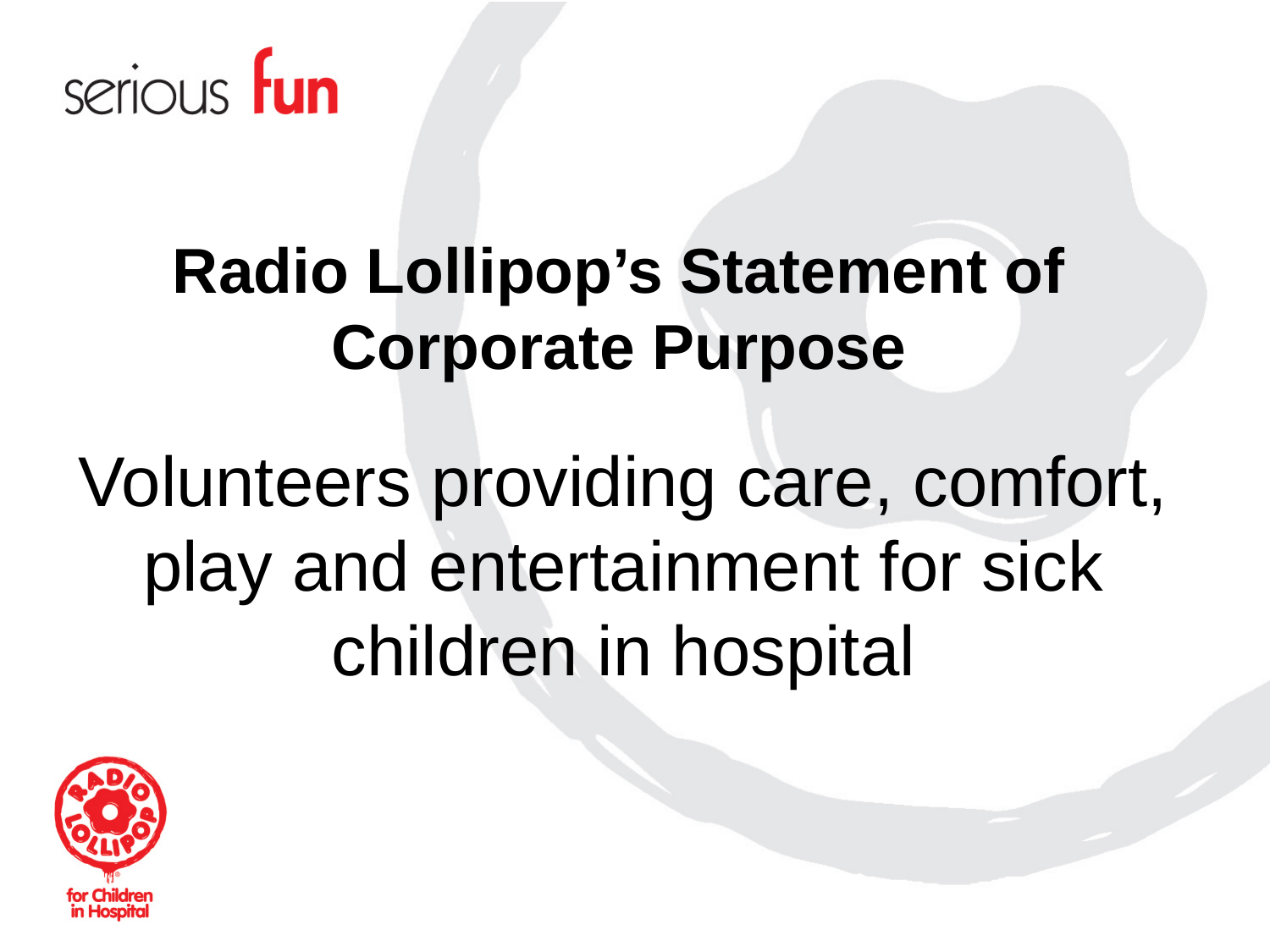

# Radio Lollipop’s Statement of Corporate Purpose

Volunteers providing care, comfort, play and entertainment for sick children in hospital